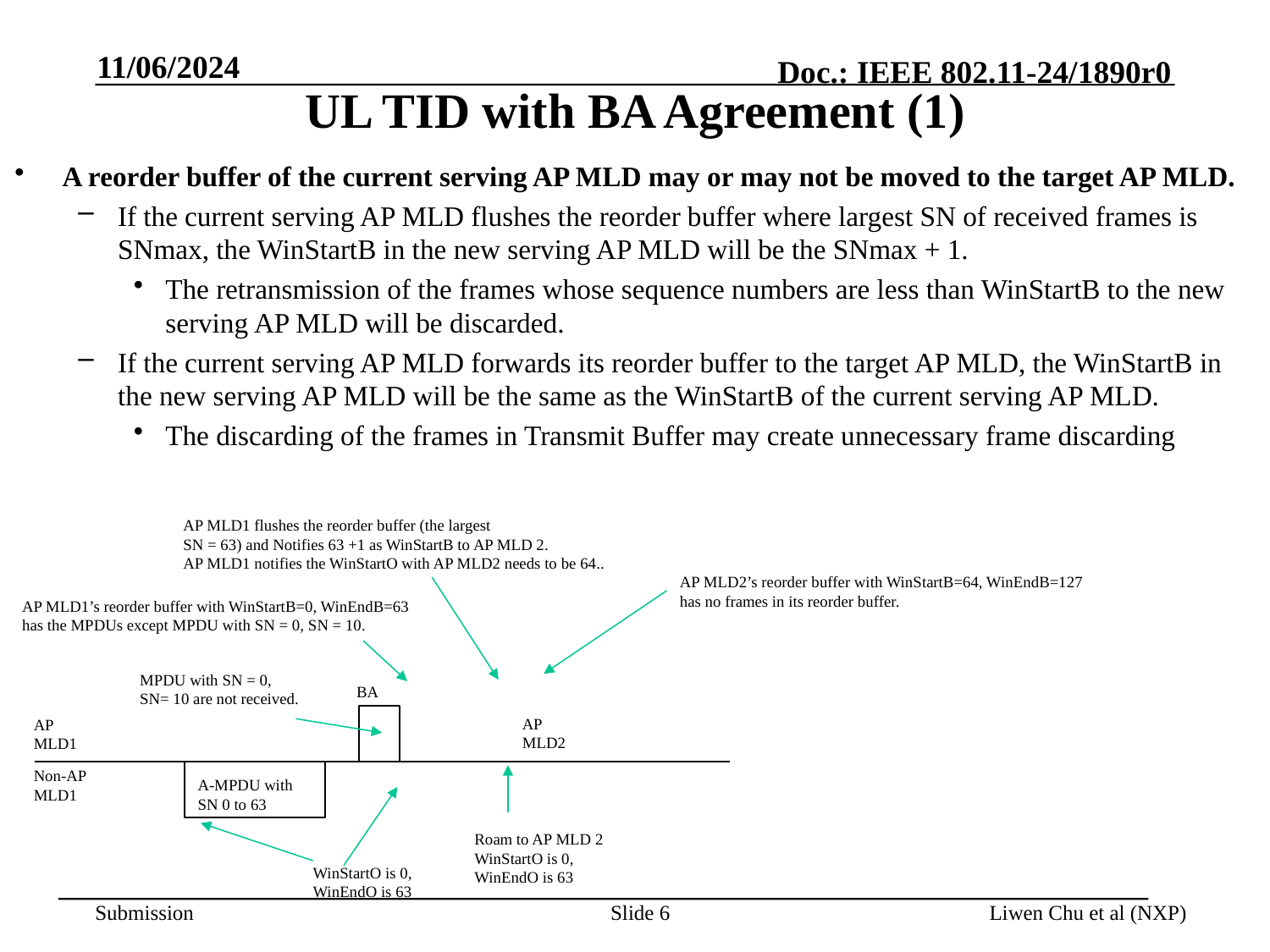

11/06/2024
# UL TID with BA Agreement (1)
A reorder buffer of the current serving AP MLD may or may not be moved to the target AP MLD.
If the current serving AP MLD flushes the reorder buffer where largest SN of received frames is SNmax, the WinStartB in the new serving AP MLD will be the SNmax + 1.
The retransmission of the frames whose sequence numbers are less than WinStartB to the new serving AP MLD will be discarded.
If the current serving AP MLD forwards its reorder buffer to the target AP MLD, the WinStartB in the new serving AP MLD will be the same as the WinStartB of the current serving AP MLD.
The discarding of the frames in Transmit Buffer may create unnecessary frame discarding
AP MLD1 flushes the reorder buffer (the largest
SN = 63) and Notifies 63 +1 as WinStartB to AP MLD 2.
AP MLD1 notifies the WinStartO with AP MLD2 needs to be 64..

AP MLD2’s reorder buffer with WinStartB=64, WinEndB=127
has no frames in its reorder buffer.
AP MLD1’s reorder buffer with WinStartB=0, WinEndB=63
has the MPDUs except MPDU with SN = 0, SN = 10.
MPDU with SN = 0,
SN= 10 are not received.
BA

AP
MLD2
AP
MLD1
Non-AP
MLD1

A-MPDU with
SN 0 to 63
Roam to AP MLD 2
WinStartO is 0,
WinEndO is 63

WinStartO is 0,
WinEndO is 63
Slide 6
Liwen Chu et al (NXP)